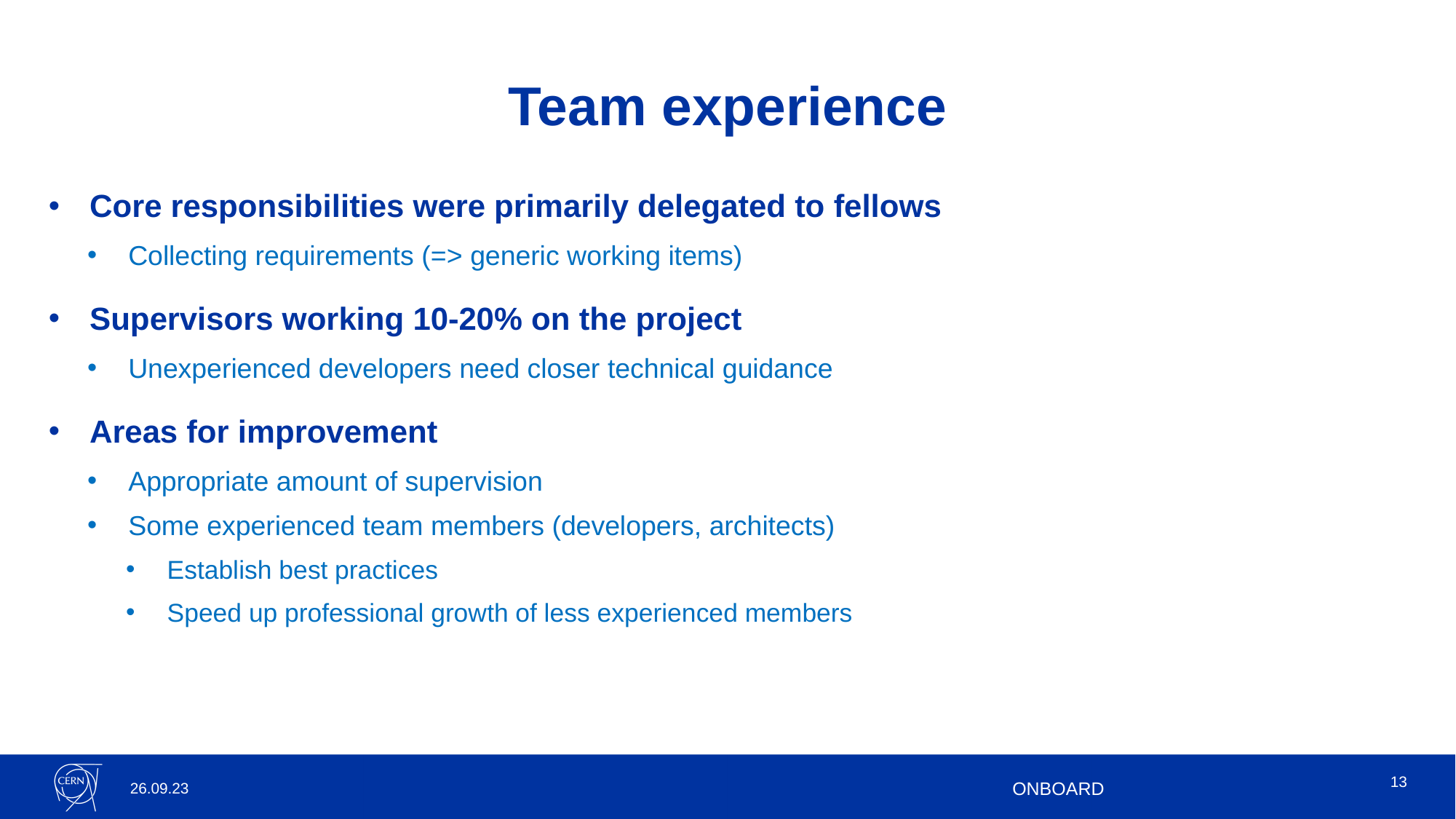

# Team experience
Core responsibilities were primarily delegated to fellows
Collecting requirements (=> generic working items)
Supervisors working 10-20% on the project
Unexperienced developers need closer technical guidance
Areas for improvement
Appropriate amount of supervision
Some experienced team members (developers, architects)
Establish best practices
Speed up professional growth of less experienced members

13
26.09.23
ONBOARD